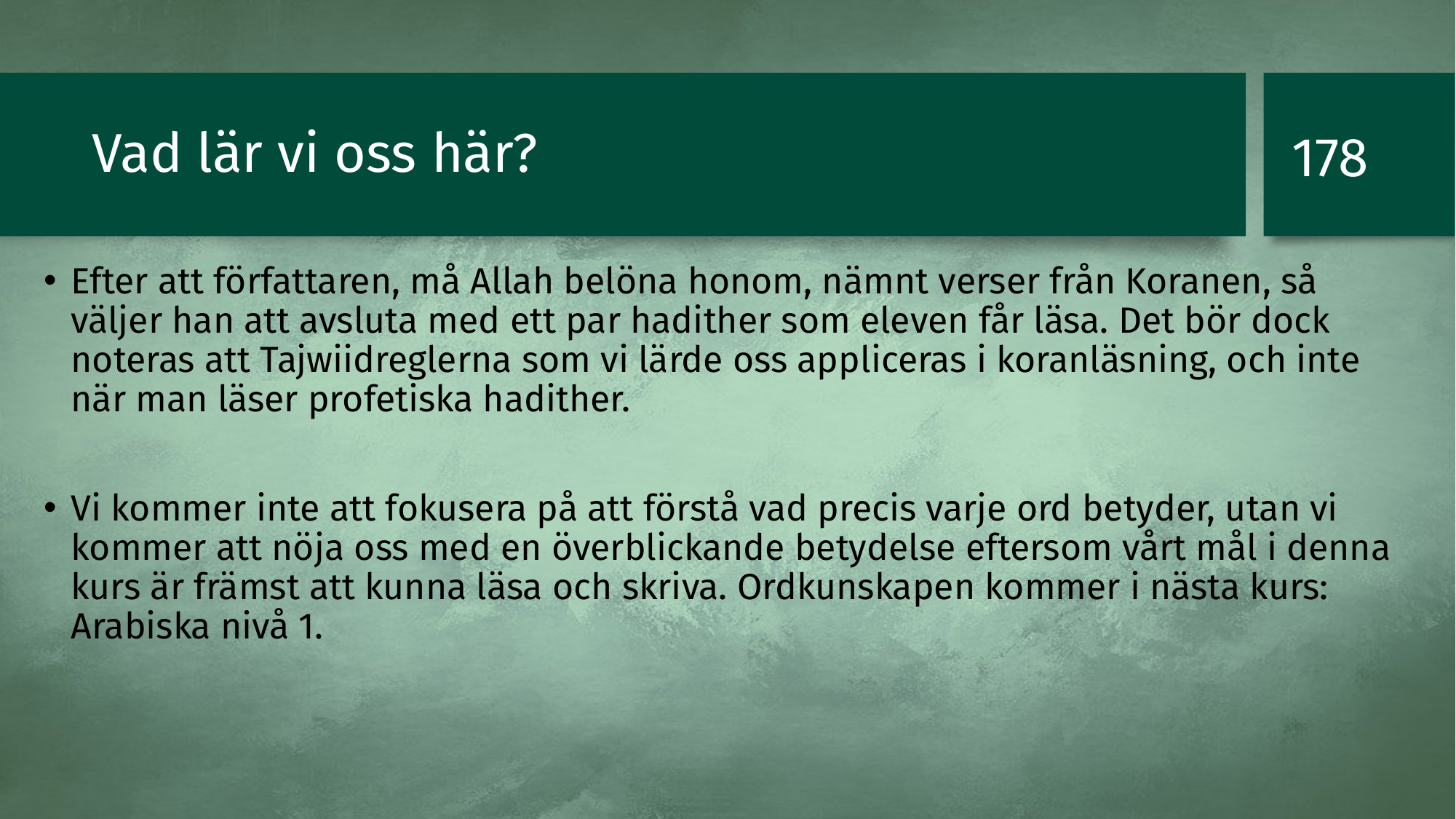

178
# Vad lär vi oss här?
Efter att författaren, må Allah belöna honom, nämnt verser från Koranen, så väljer han att avsluta med ett par hadither som eleven får läsa. Det bör dock noteras att Tajwiidreglerna som vi lärde oss appliceras i koranläsning, och inte när man läser profetiska hadither.

Vi kommer inte att fokusera på att förstå vad precis varje ord betyder, utan vi kommer att nöja oss med en överblickande betydelse eftersom vårt mål i denna kurs är främst att kunna läsa och skriva. Ordkunskapen kommer i nästa kurs: Arabiska nivå 1.